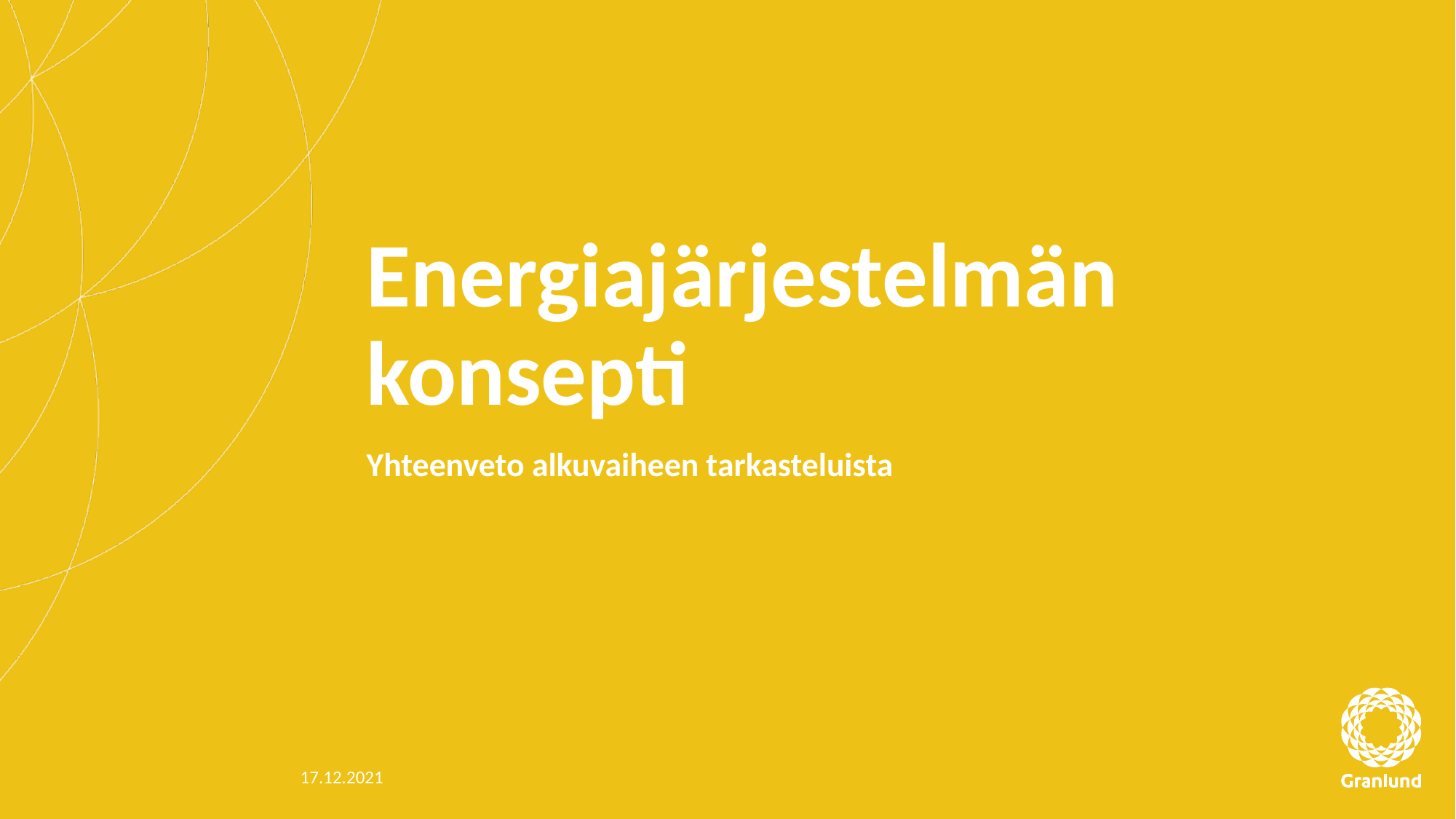

# Energiajärjestelmän konsepti
Yhteenveto alkuvaiheen tarkasteluista
17.12.2021